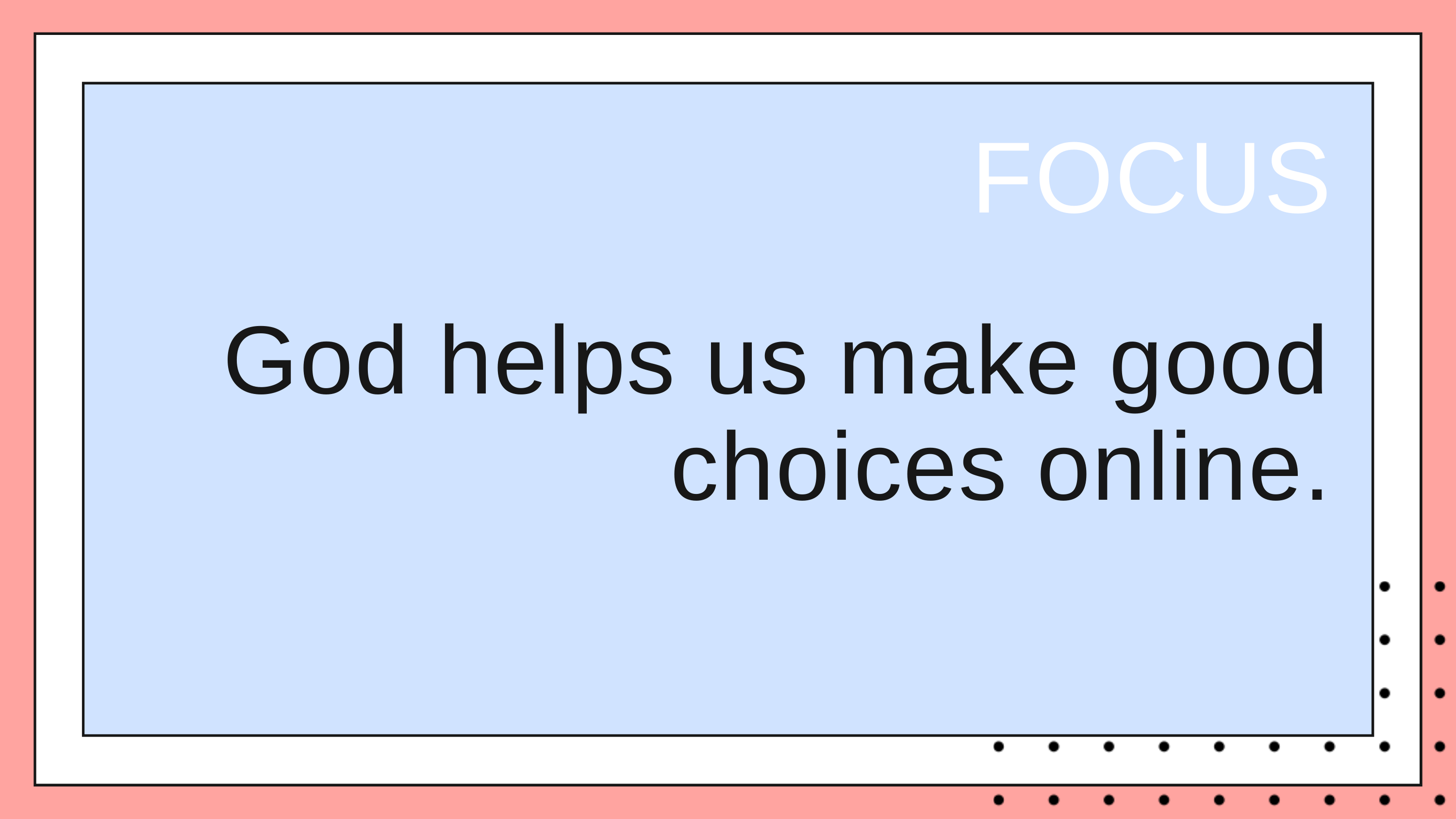

FOCUS
God helps us make good choices online.